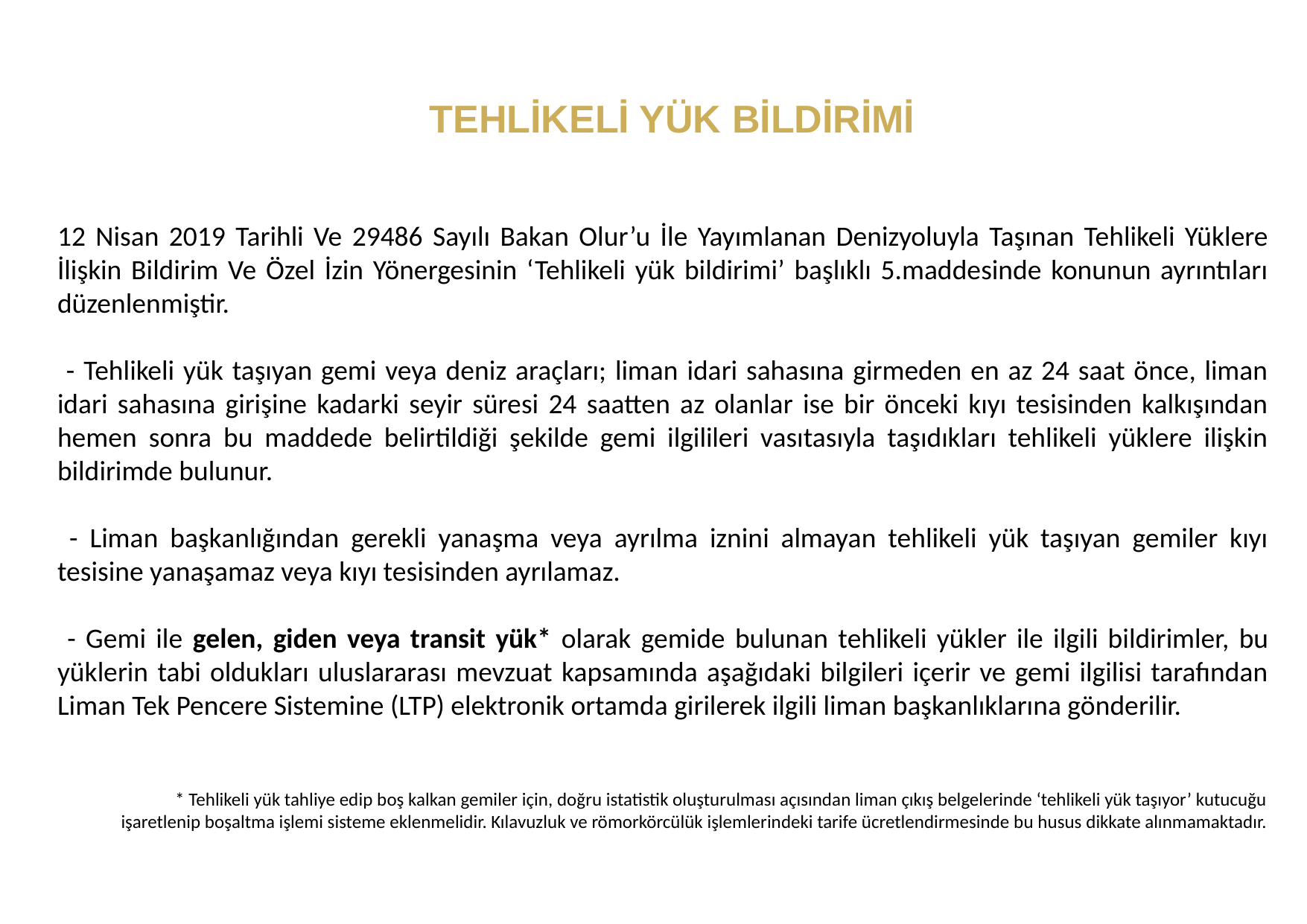

# TEHLİKELİ YÜK BİLDİRİMİ

12 Nisan 2019 Tarihli Ve 29486 Sayılı Bakan Olur’u İle Yayımlanan Denizyoluyla Taşınan Tehlikeli Yüklere İlişkin Bildirim Ve Özel İzin Yönergesinin ‘Tehlikeli yük bildirimi’ başlıklı 5.maddesinde konunun ayrıntıları düzenlenmiştir.

 - Tehlikeli yük taşıyan gemi veya deniz araçları; liman idari sahasına girmeden en az 24 saat önce, liman idari sahasına girişine kadarki seyir süresi 24 saatten az olanlar ise bir önceki kıyı tesisinden kalkışından hemen sonra bu maddede belirtildiği şekilde gemi ilgilileri vasıtasıyla taşıdıkları tehlikeli yüklere ilişkin bildirimde bulunur.

 - Liman başkanlığından gerekli yanaşma veya ayrılma iznini almayan tehlikeli yük taşıyan gemiler kıyı tesisine yanaşamaz veya kıyı tesisinden ayrılamaz.

 - Gemi ile gelen, giden veya transit yük* olarak gemide bulunan tehlikeli yükler ile ilgili bildirimler, bu yüklerin tabi oldukları uluslararası mevzuat kapsamında aşağıdaki bilgileri içerir ve gemi ilgilisi tarafından Liman Tek Pencere Sistemine (LTP) elektronik ortamda girilerek ilgili liman başkanlıklarına gönderilir.

   	* Tehlikeli yük tahliye edip boş kalkan gemiler için, doğru istatistik oluşturulması açısından liman çıkış belgelerinde ‘tehlikeli yük taşıyor’ kutucuğu işaretlenip boşaltma işlemi sisteme eklenmelidir. Kılavuzluk ve römorkörcülük işlemlerindeki tarife ücretlendirmesinde bu husus dikkate alınmamaktadır.